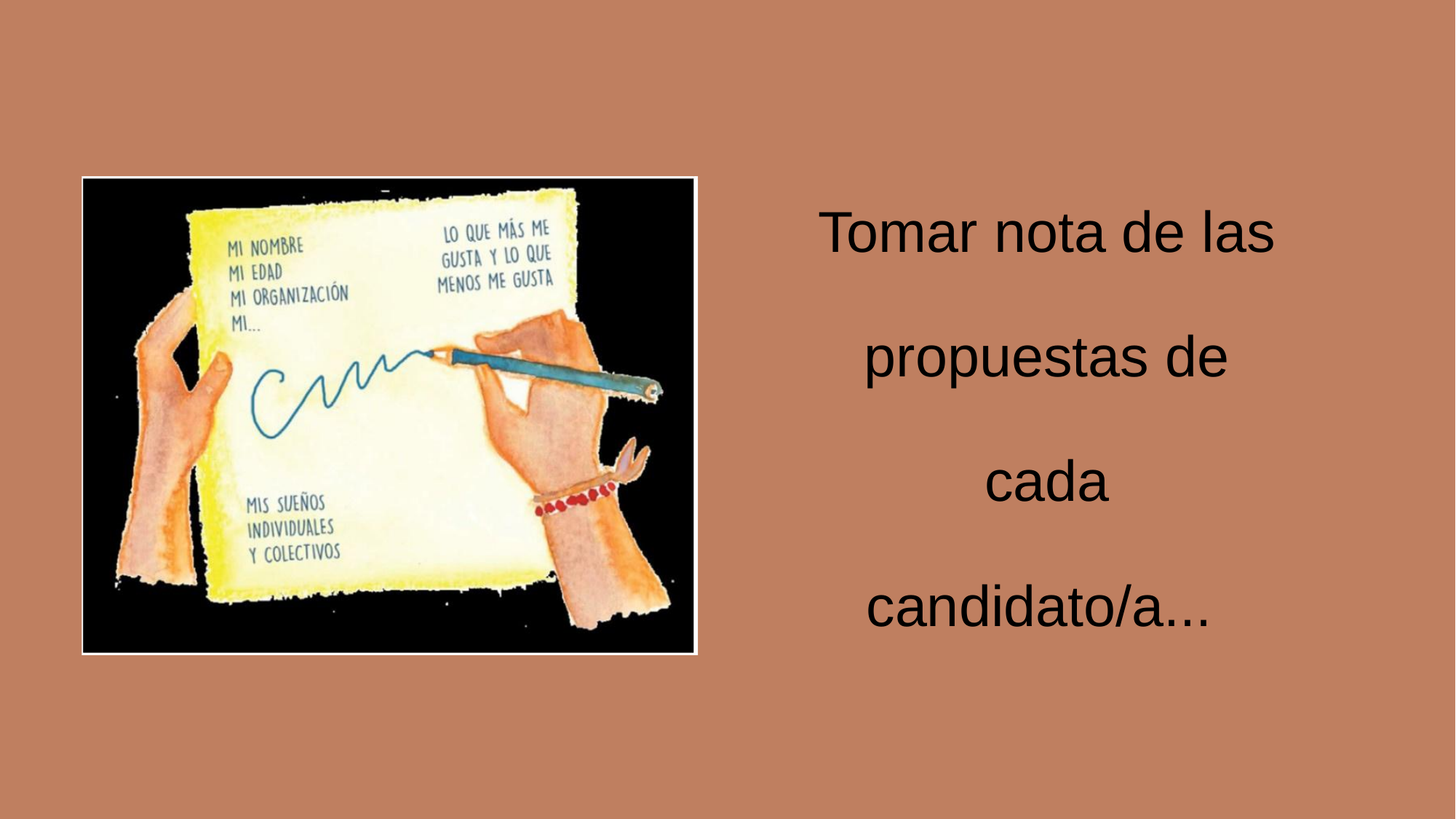

Tomar nota de las propuestas de cada candidato/a...